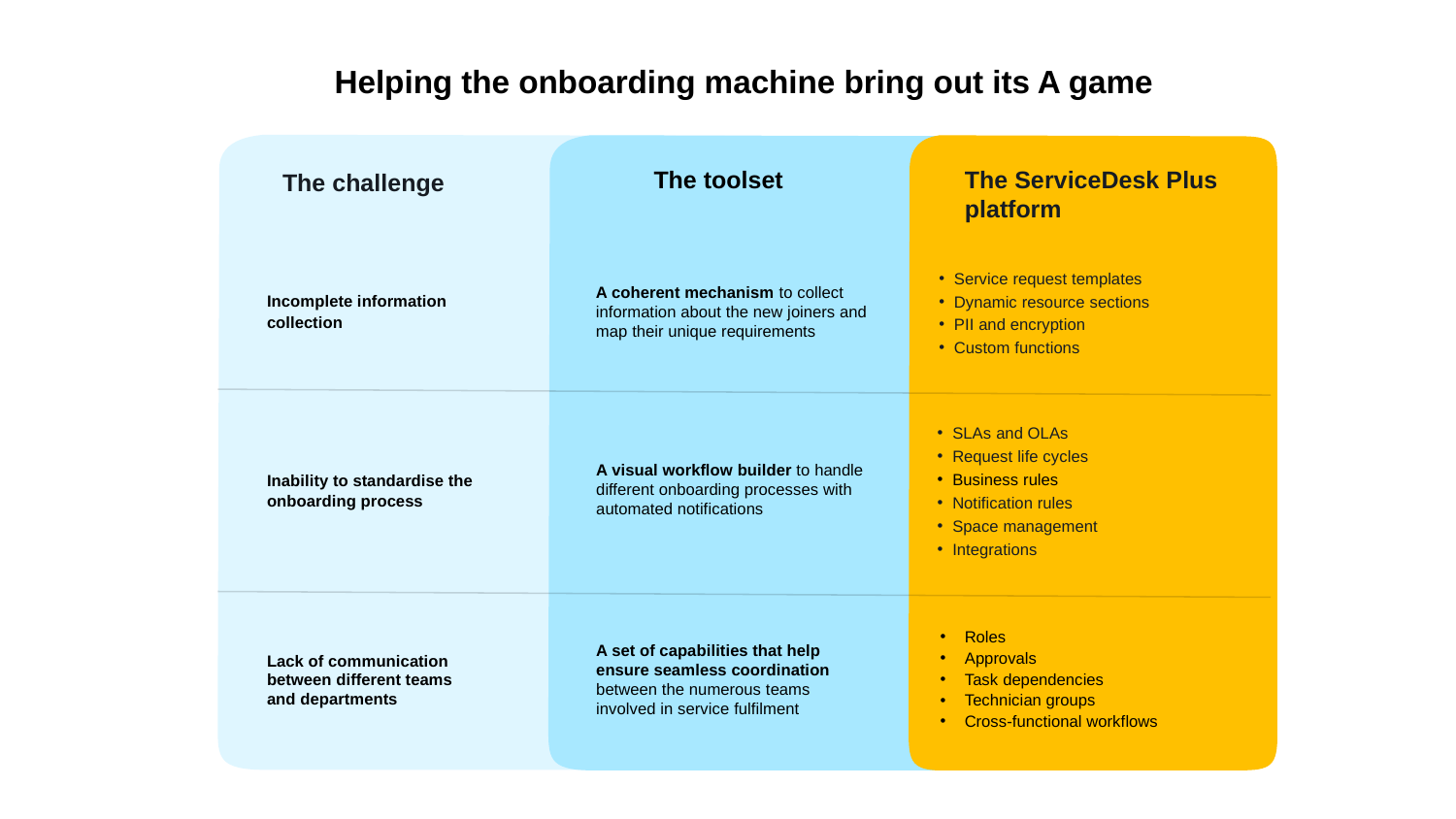

Helping the onboarding machine bring out its A game

The ServiceDesk Plus platform
The toolset
The challenge
Service request templates
Dynamic resource sections
PII and encryption
Custom functions
‌Incomplete information collection
‌A coherent mechanism to collect information about the new joiners and map their unique requirements
SLAs and OLAs
Request life cycles
Business rules
Notification rules
Space management
Integrations
Inability to standardise the onboarding process
A visual workflow builder to handle different onboarding processes with automated notifications
Roles
Approvals
Task dependencies
Technician groups
Cross-functional workflows
A set of capabilities that help ensure seamless coordination between the numerous teams involved in service fulfilment
Lack of communication between different teams and departments